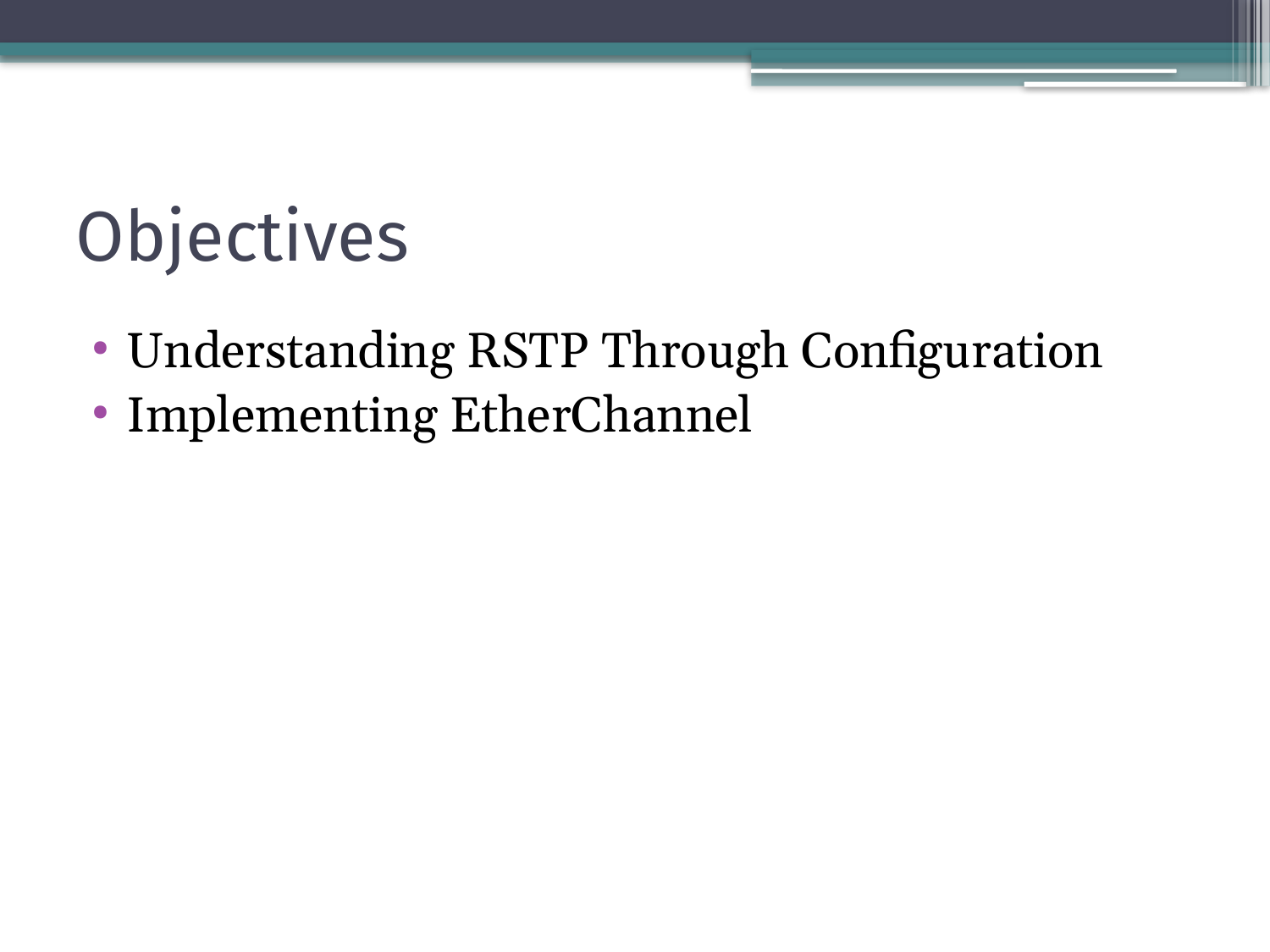

# Objectives
Understanding RSTP Through Configuration
Implementing EtherChannel